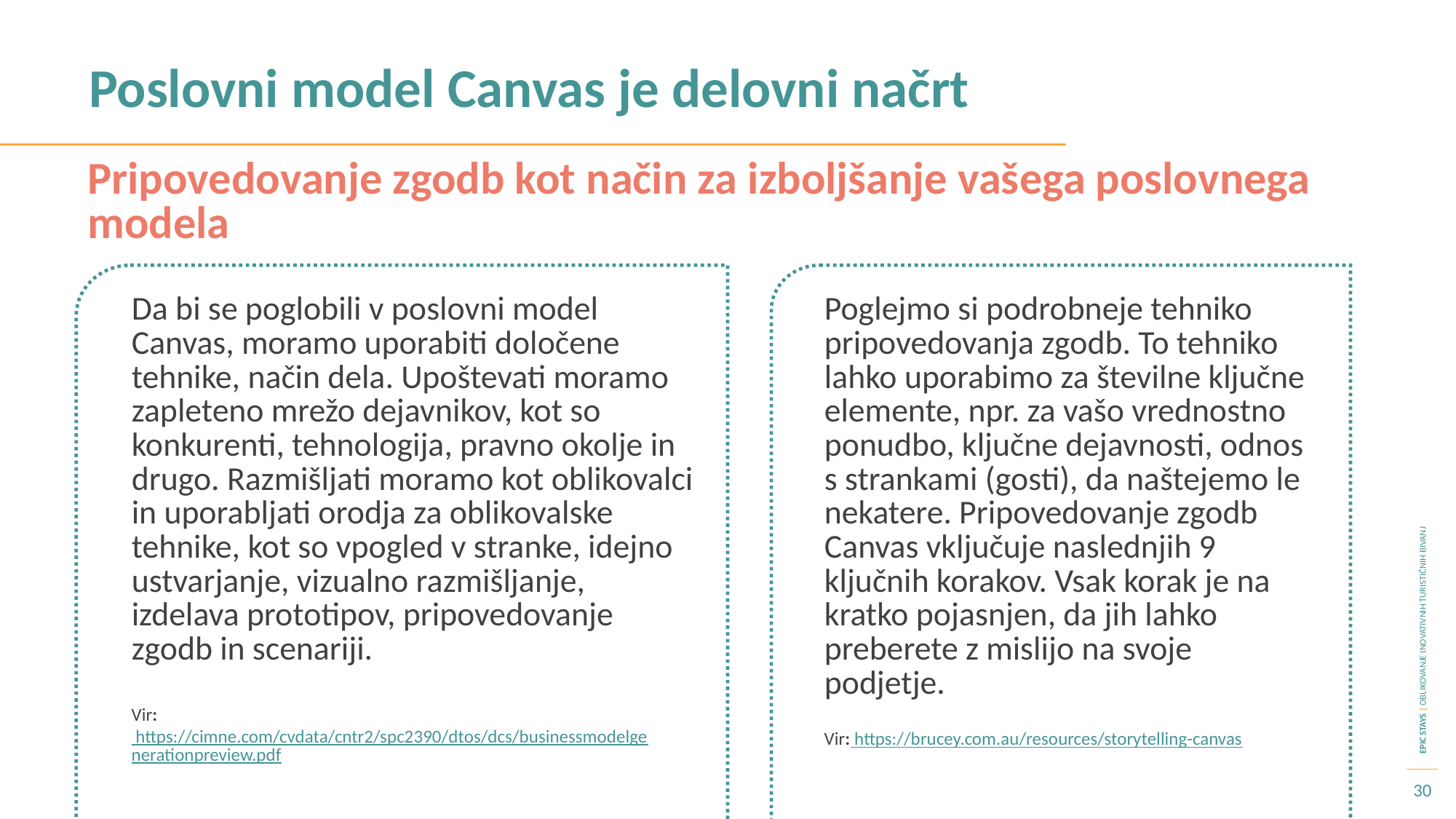

Poslovni model Canvas je delovni načrt

Pripovedovanje zgodb kot način za izboljšanje vašega poslovnega modela

Da bi se poglobili v poslovni model Canvas, moramo uporabiti določene tehnike, način dela. Upoštevati moramo zapleteno mrežo dejavnikov, kot so konkurenti, tehnologija, pravno okolje in drugo. Razmišljati moramo kot oblikovalci in uporabljati orodja za oblikovalske tehnike, kot so vpogled v stranke, idejno ustvarjanje, vizualno razmišljanje, izdelava prototipov, pripovedovanje zgodb in scenariji.

Poglejmo si podrobneje tehniko pripovedovanja zgodb. To tehniko lahko uporabimo za številne ključne elemente, npr. za vašo vrednostno ponudbo, ključne dejavnosti, odnos s strankami (gosti), da naštejemo le nekatere. Pripovedovanje zgodb Canvas vključuje naslednjih 9 ključnih korakov. Vsak korak je na kratko pojasnjen, da jih lahko preberete z mislijo na svoje podjetje.

Vir: https://cimne.com/cvdata/cntr2/spc2390/dtos/dcs/businessmodelgenerationpreview.pdf
Vir: https://brucey.com.au/resources/storytelling-canvas
30